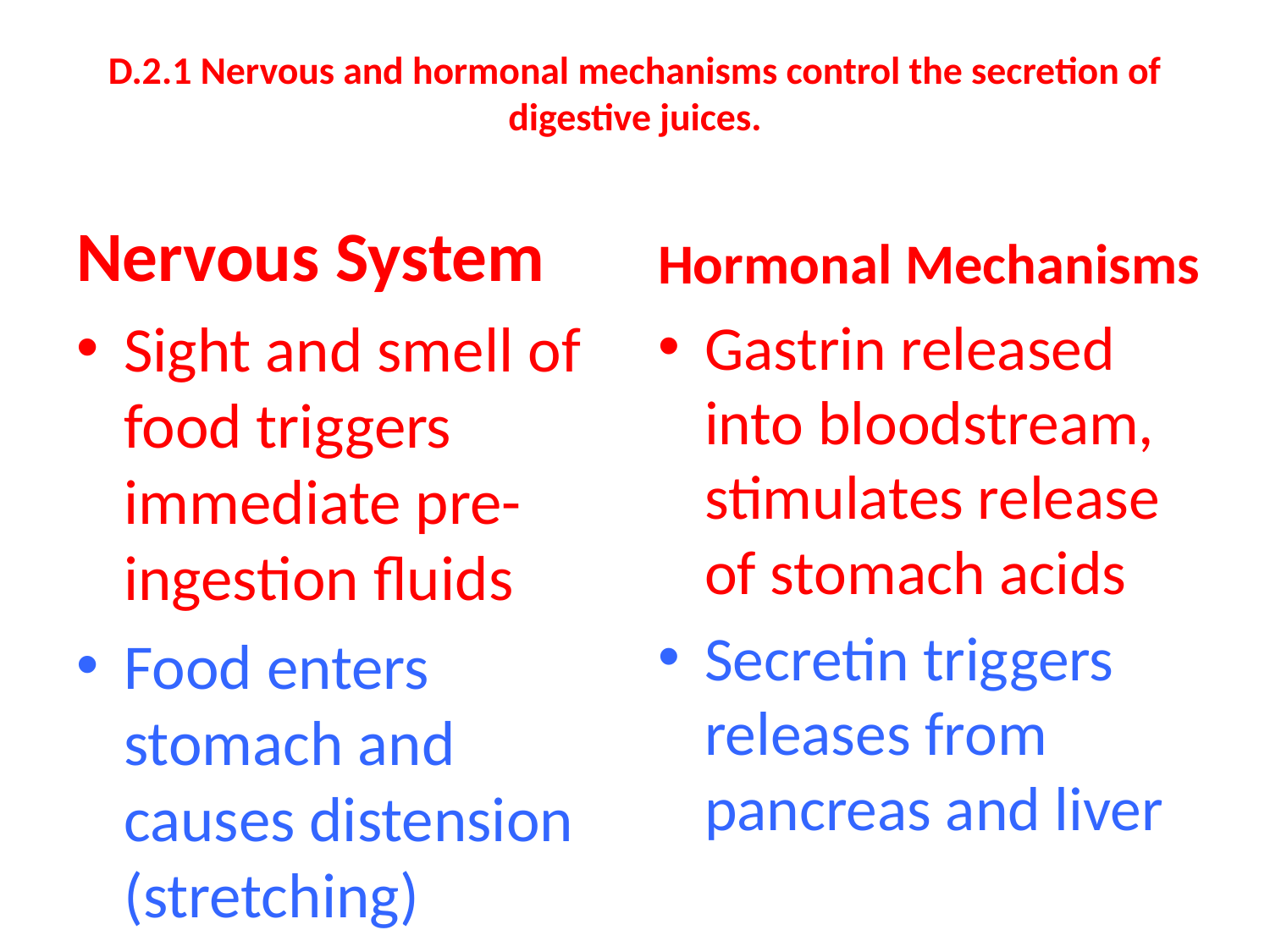

# D.2.1 Nervous and hormonal mechanisms control the secretion of digestive juices.
Nervous System
Hormonal Mechanisms
Sight and smell of food triggers immediate pre-ingestion fluids
Food enters stomach and causes distension (stretching)
Gastrin released into bloodstream, stimulates release of stomach acids
Secretin triggers releases from pancreas and liver